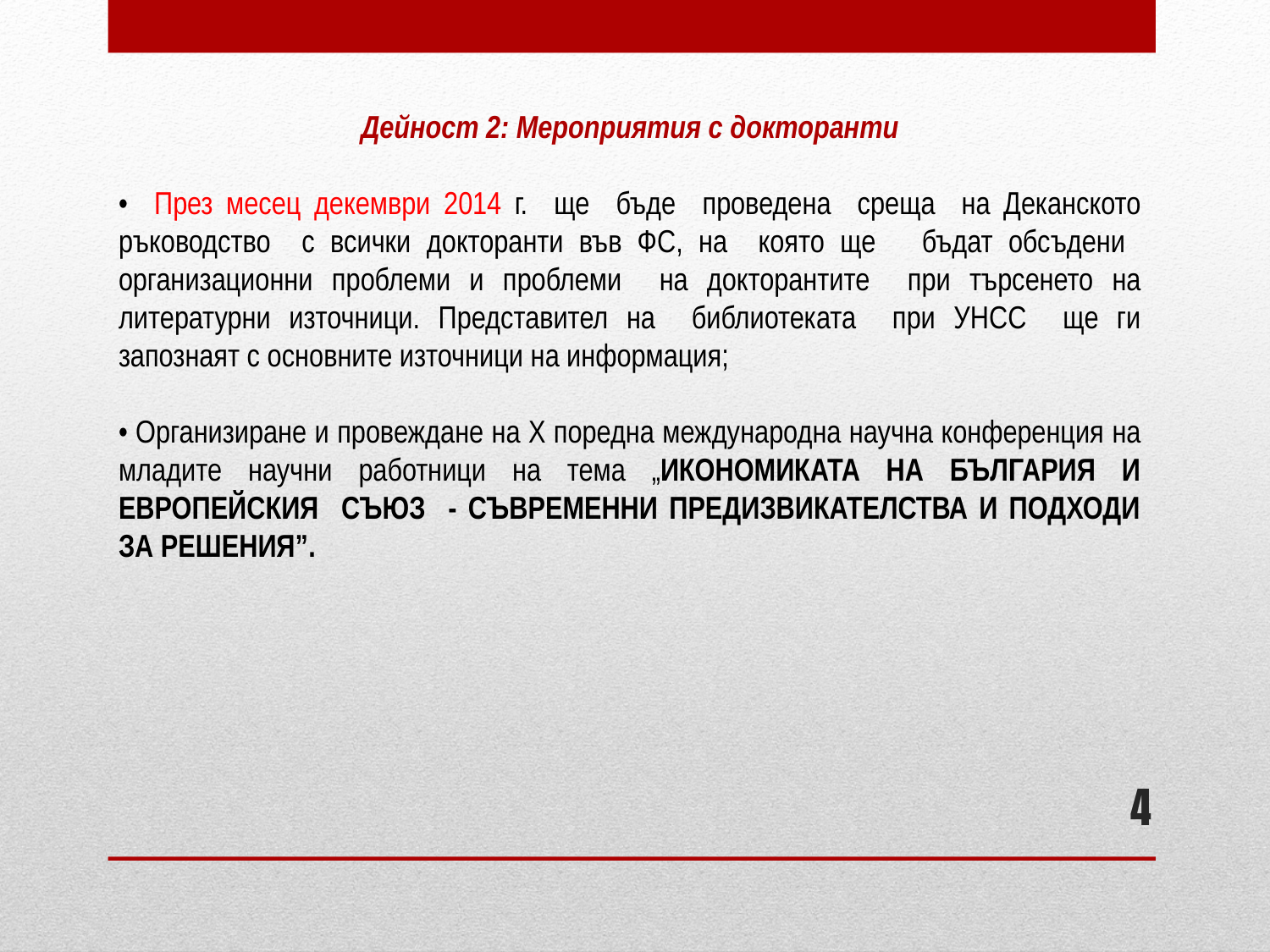

Дейност 2: Мероприятия с докторанти

•  През месец декември 2014 г.  ще  бъде  проведена  среща  на Деканското ръководство  с всички докторанти във ФС, на  която ще   бъдат обсъдени  организационни проблеми и проблеми  на докторантите  при търсенето на литературни източници. Представител на  библиотеката  при УНСС  ще ги запознаят с основните източници на информация;

• Организиране и провеждане на X поредна международна научна конференция на младите научни работници на тема „ИКОНОМИКАТА НА БЪЛГАРИЯ И ЕВРОПЕЙСКИЯ  СЪЮЗ  - СЪВРЕМЕННИ ПРЕДИЗВИКАТЕЛСТВА И ПОДХОДИ ЗА РЕШЕНИЯ”.

#
4